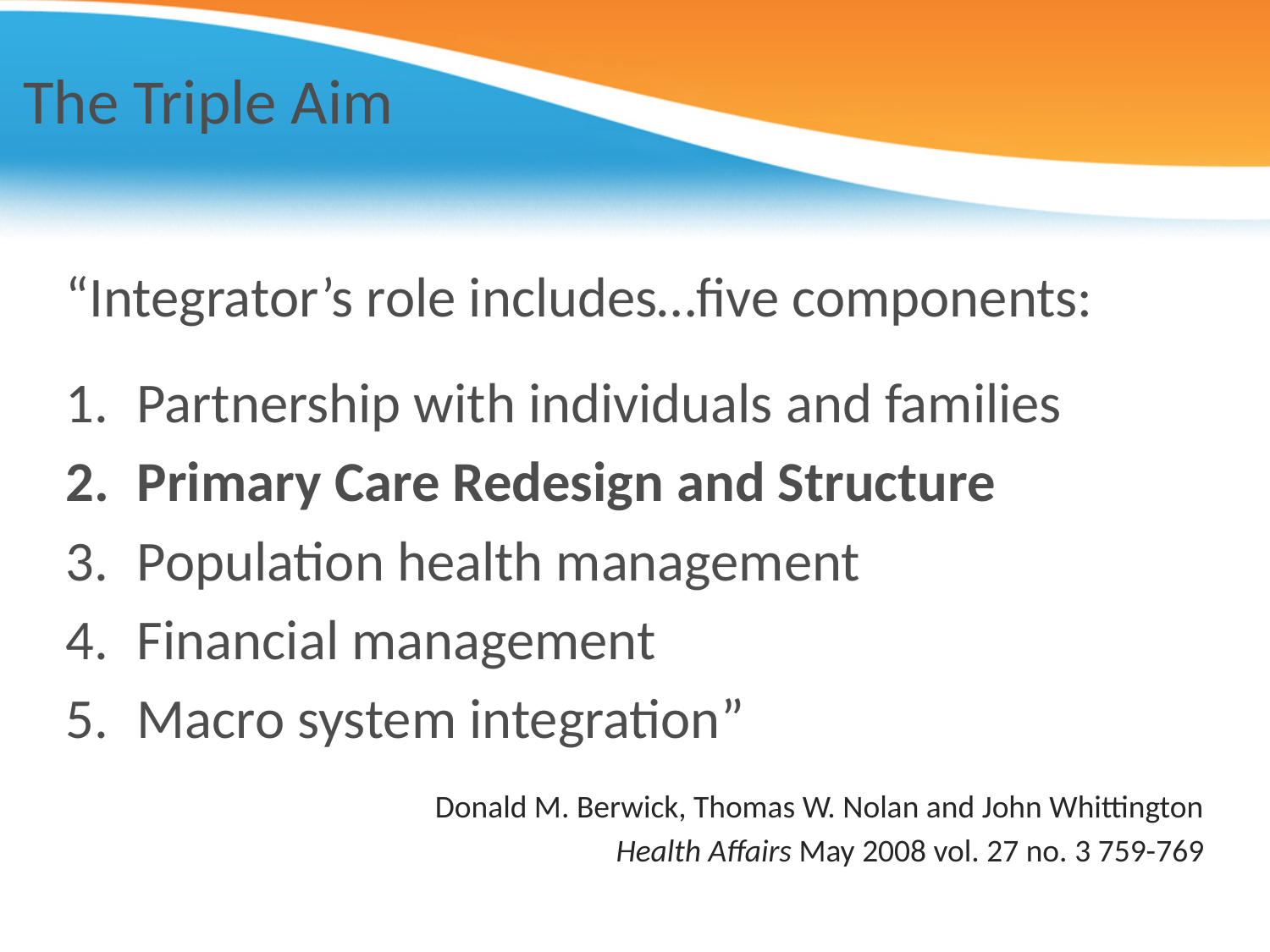

# The Triple Aim
“Integrator’s role includes…five components:

Partnership with individuals and families
Primary Care Redesign and Structure
Population health management
Financial management
Macro system integration”

Donald M. Berwick, Thomas W. Nolan and John Whittington
Health Affairs May 2008 vol. 27 no. 3 759-769